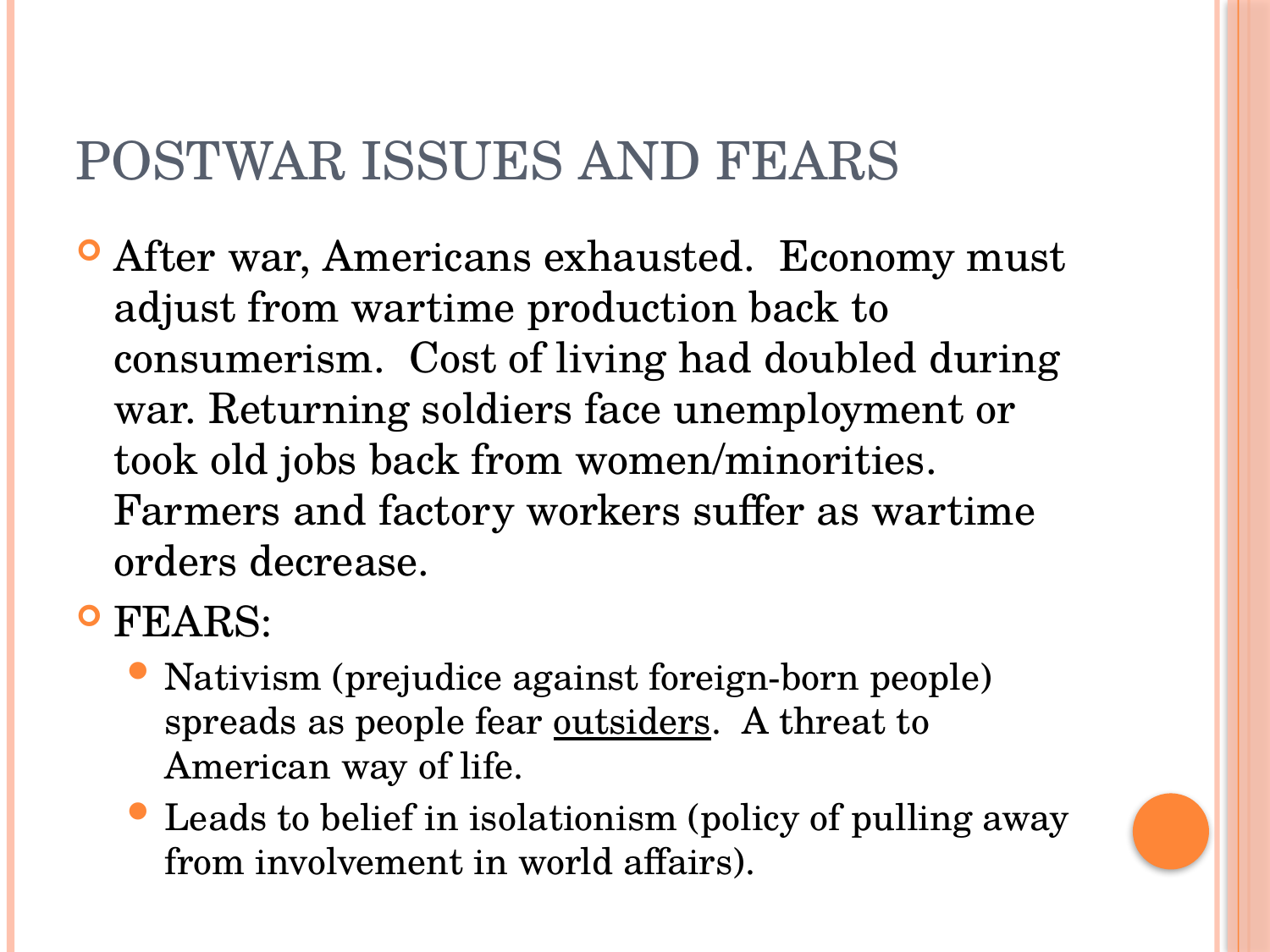

# Postwar Issues and Fears
After war, Americans exhausted.  Economy must adjust from wartime production back to consumerism.  Cost of living had doubled during war. Returning soldiers face unemployment or took old jobs back from women/minorities.  Farmers and factory workers suffer as wartime orders decrease.
FEARS:
Nativism (prejudice against foreign-born people) spreads as people fear outsiders.  A threat to American way of life.
Leads to belief in isolationism (policy of pulling away from involvement in world affairs).